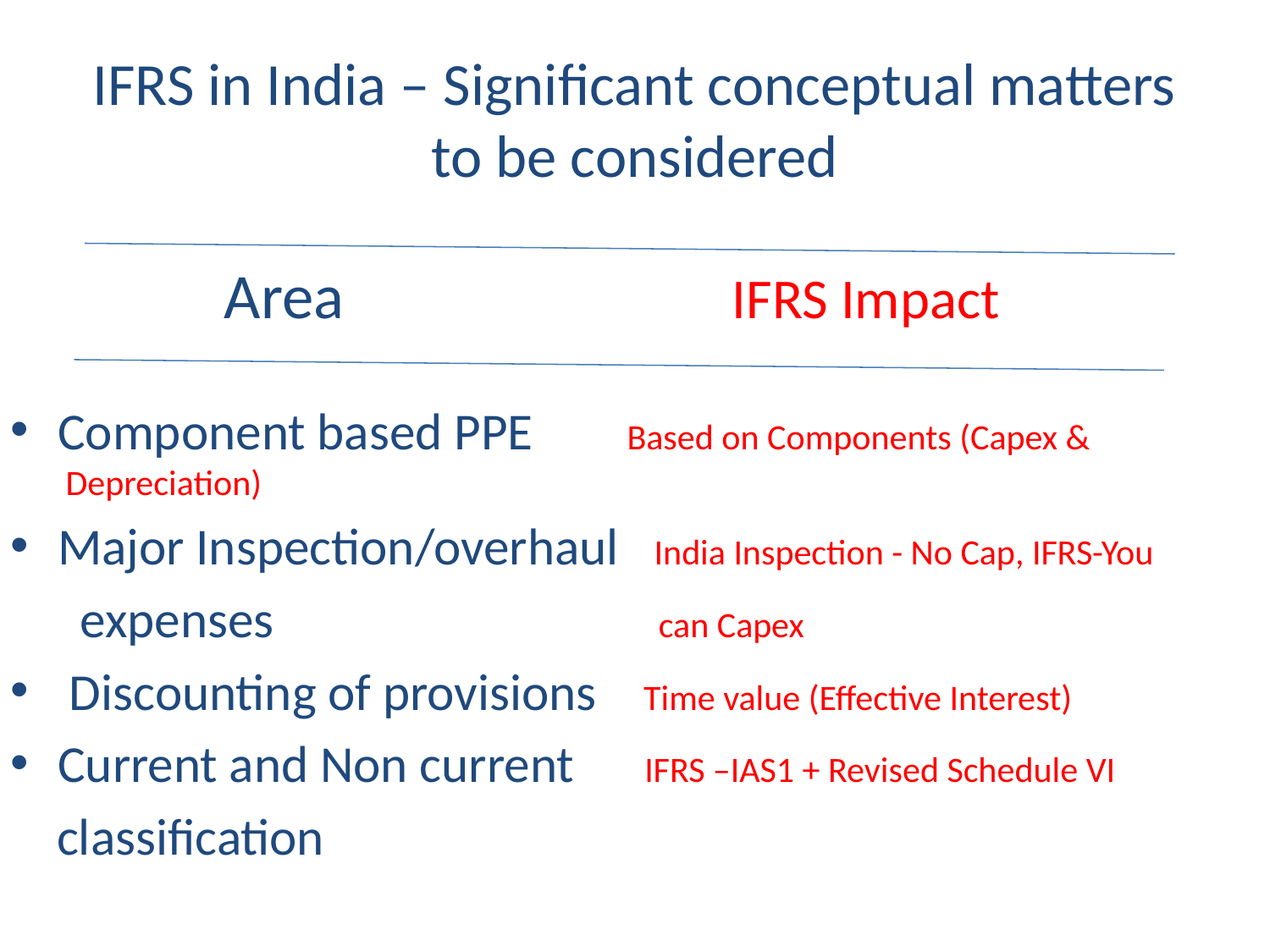

# IFRS in India – Significant conceptual matters to be considered
Area 			IFRS Impact
Component based PPE        Based on Components (Capex & 					                Depreciation)
Major Inspection/overhaul   India Inspection - No Cap, IFRS-You
      expenses                                 can Capex
 Discounting of provisions    Time value (Effective Interest)
Current and Non current      IFRS –IAS1 + Revised Schedule VI
    classification